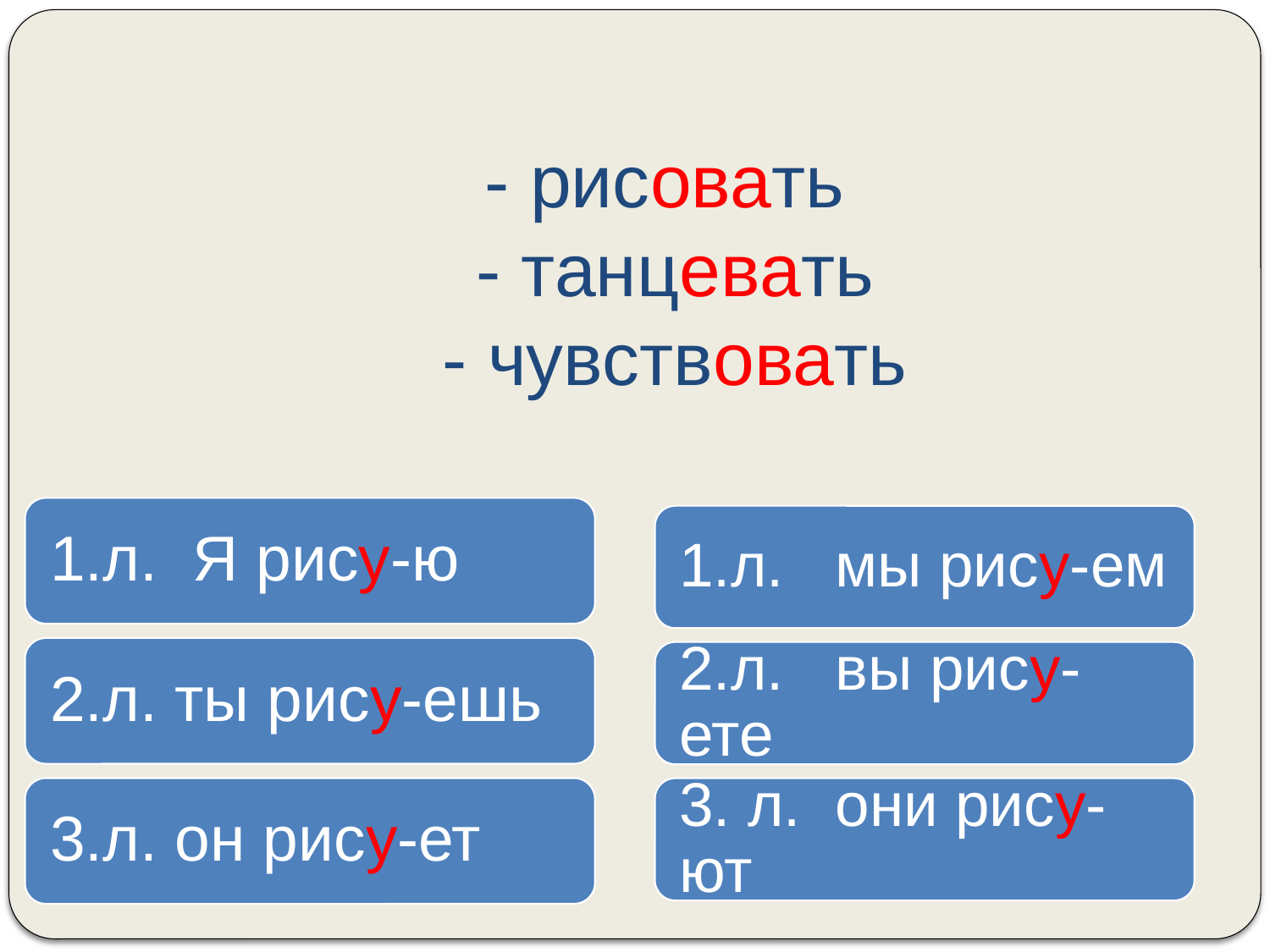

# - рисовать - танцевать - чувствовать
1.л.   мы рису-ем
2.л.   вы рису-ете
3. л.  они рису-ют
1.л.  Я рису-ю
2.л. ты рису-ешь
3.л. он рису-ет